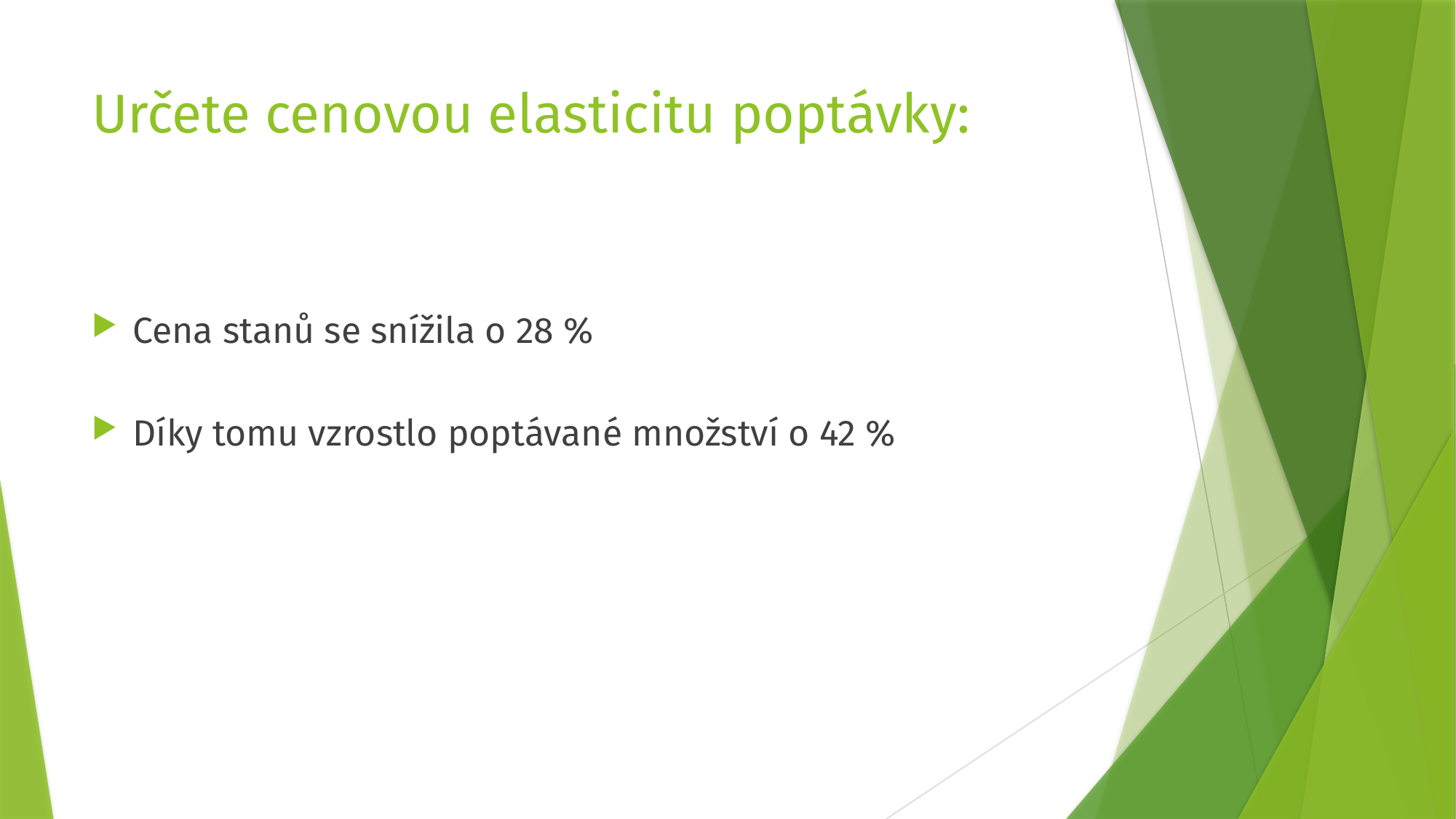

# Určete cenovou elasticitu poptávky:
Cena stanů se snížila o 28 %
Díky tomu vzrostlo poptávané množství o 42 %